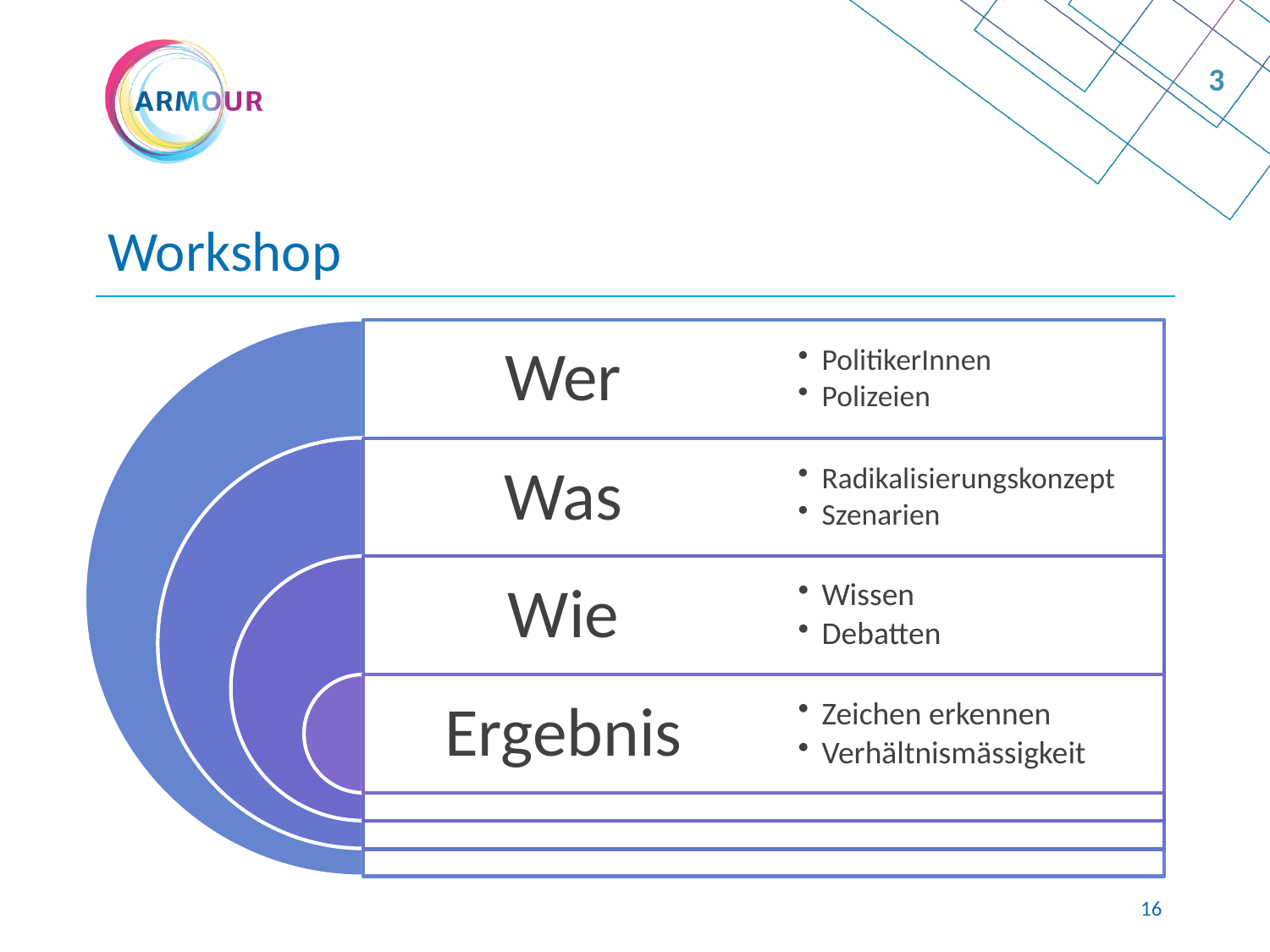

3
# Workshop

Wer
Was
Wie
Ergebnis
PolitikerInnen
Polizeien
Radikalisierungskonzept
Szenarien
Wissen
Debatten
Zeichen erkennen
Verhältnismässigkeit
16